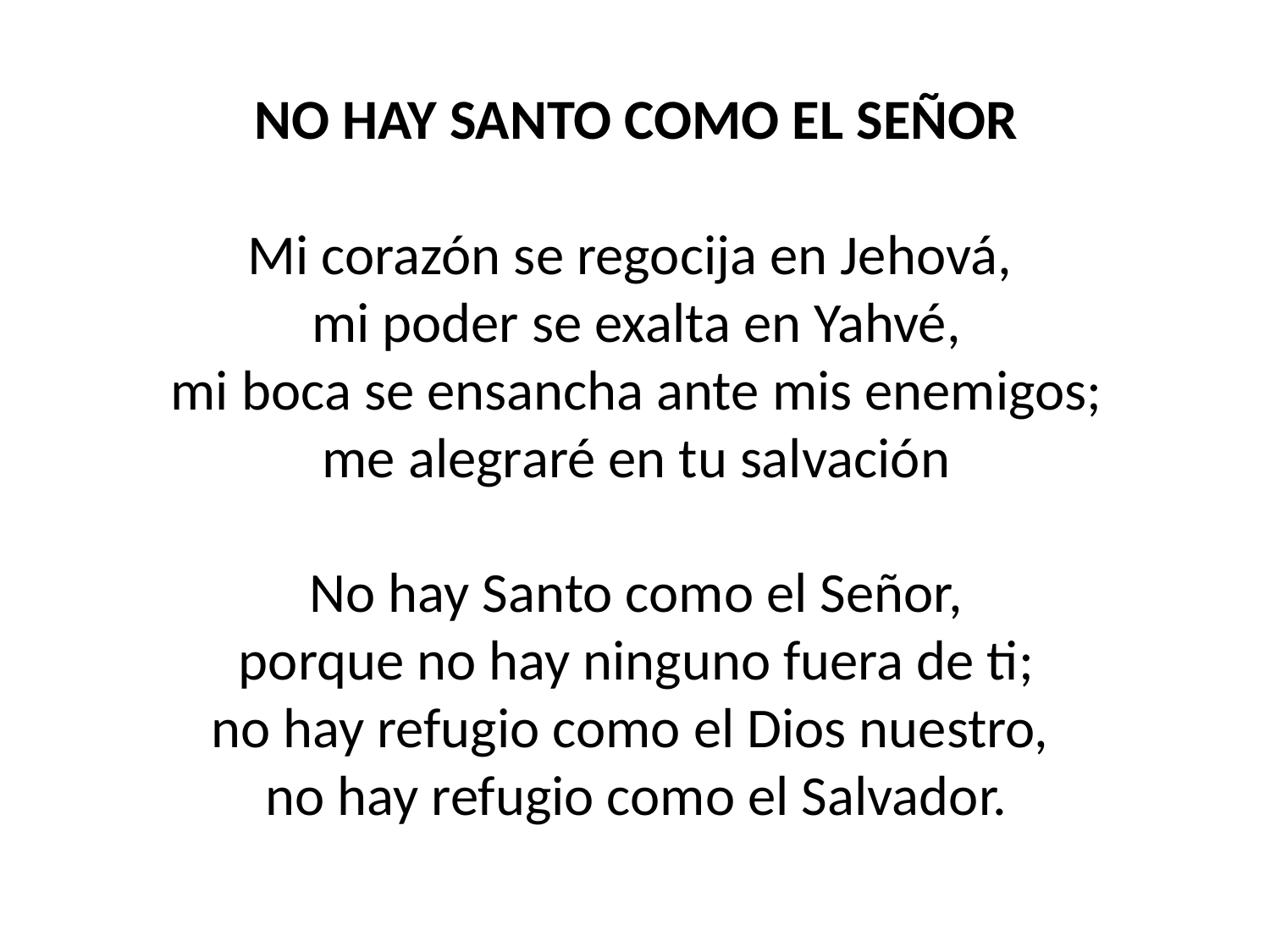

NO HAY SANTO COMO EL SEÑOR

Mi corazón se regocija en Jehová,
mi poder se exalta en Yahvé,
mi boca se ensancha ante mis enemigos;
me alegraré en tu salvación

No hay Santo como el Señor,
porque no hay ninguno fuera de ti;
no hay refugio como el Dios nuestro,
no hay refugio como el Salvador.